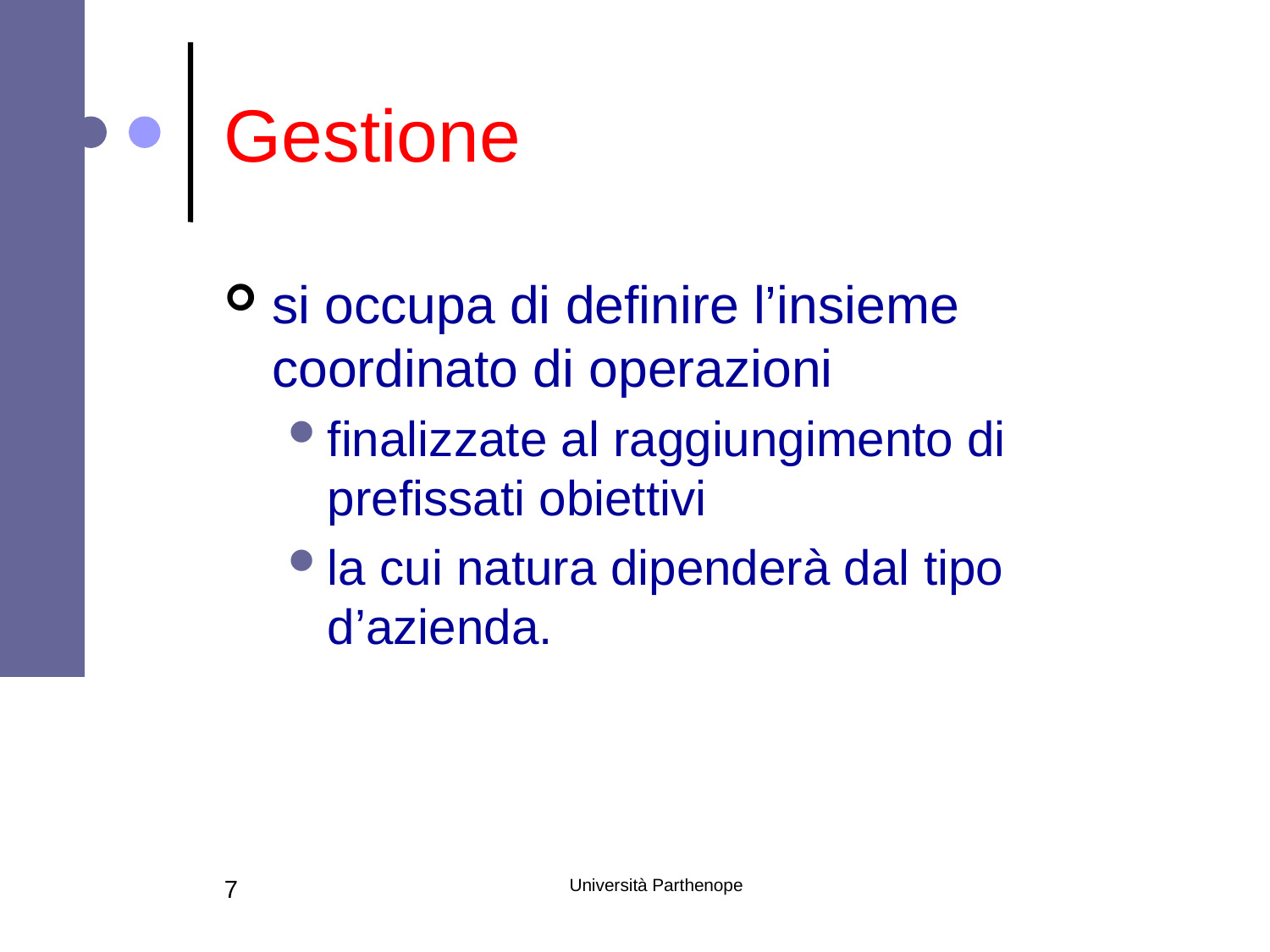

# Gestione
si occupa di definire l’insieme coordinato di operazioni
finalizzate al raggiungimento di prefissati obiettivi
la cui natura dipenderà dal tipo d’azienda.
7
Università Parthenope